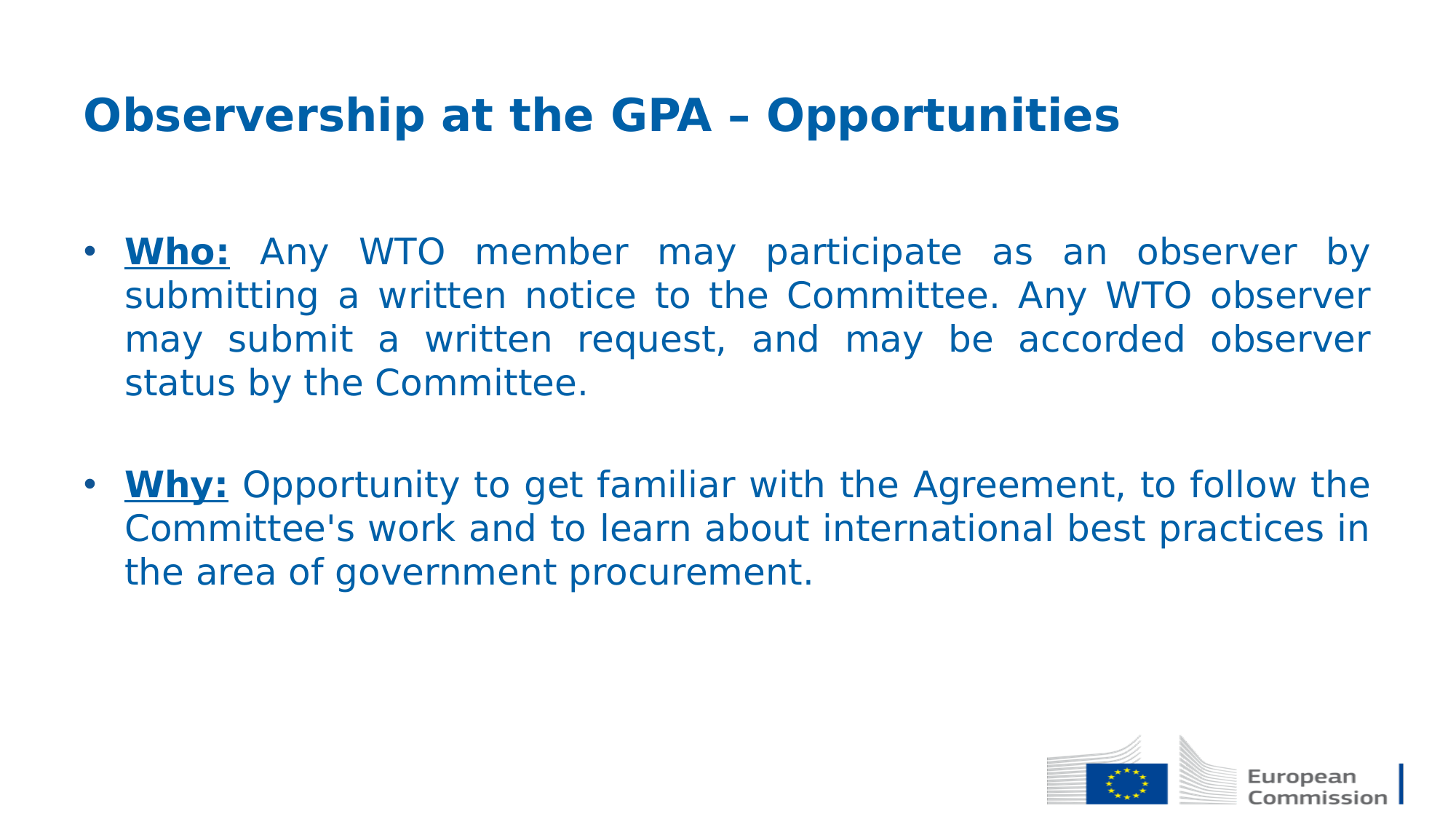

# Observership at the GPA – Opportunities
Who: Any WTO member may participate as an observer by submitting a written notice to the Committee. Any WTO observer may submit a written request, and may be accorded observer status by the Committee.

Why: Opportunity to get familiar with the Agreement, to follow the Committee's work and to learn about international best practices in the area of government procurement.